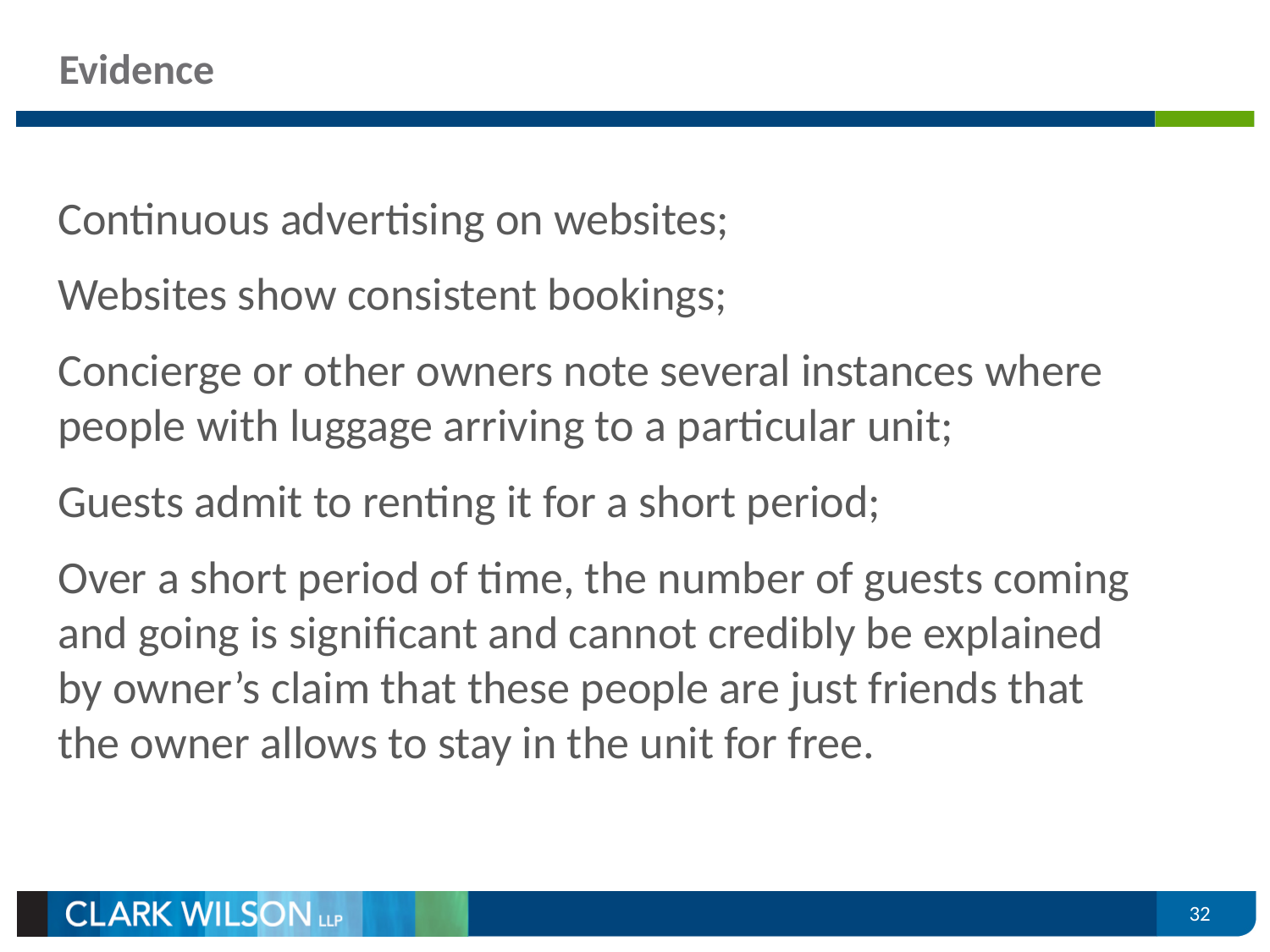

# Evidence
Continuous advertising on websites;
Websites show consistent bookings;
Concierge or other owners note several instances where people with luggage arriving to a particular unit;
Guests admit to renting it for a short period;
Over a short period of time, the number of guests coming and going is significant and cannot credibly be explained by owner’s claim that these people are just friends that the owner allows to stay in the unit for free.
32